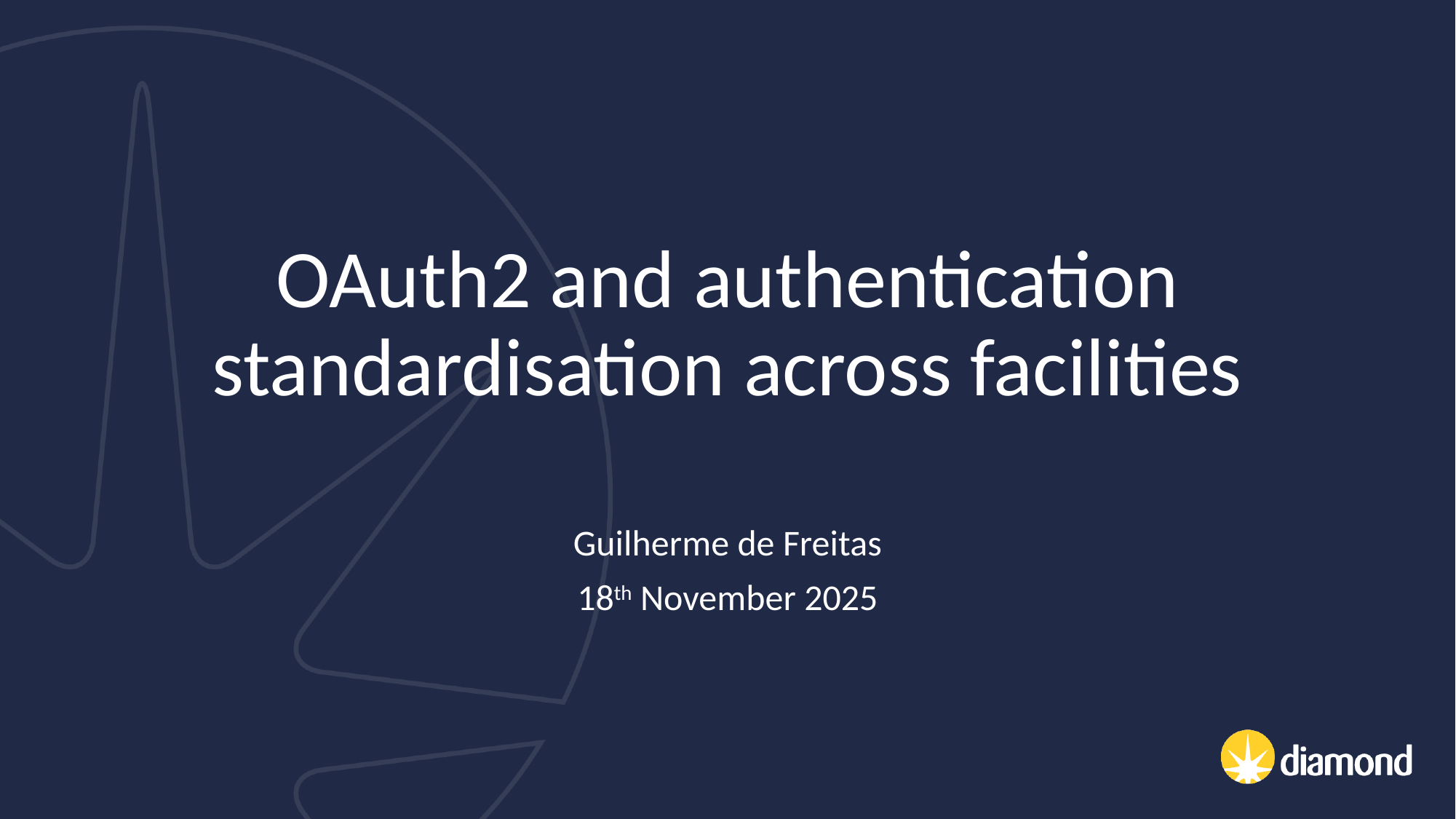

# OAuth2 and authentication standardisation across facilities

Guilherme de Freitas
18th November 2025